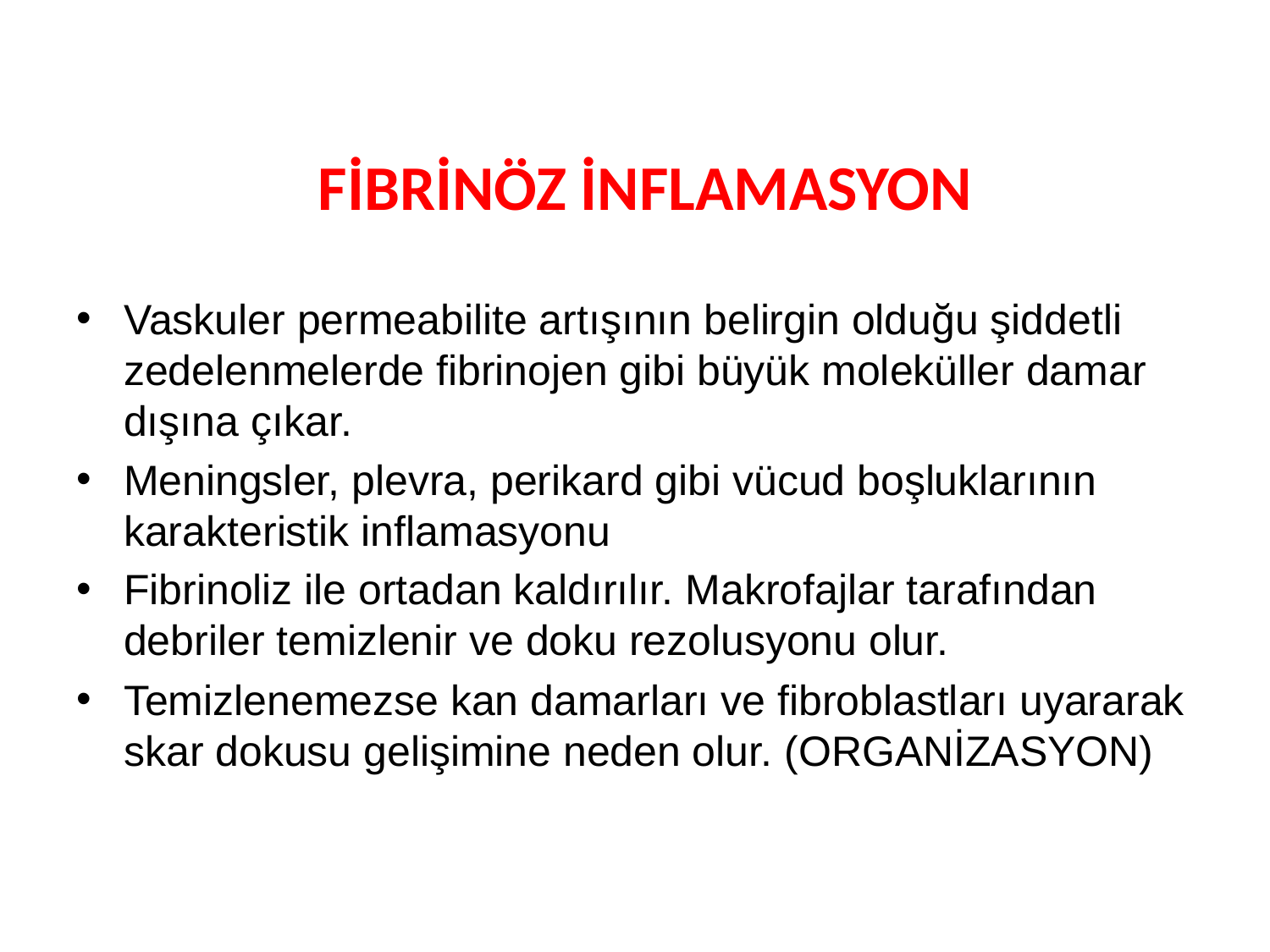

# FİBRİNÖZ İNFLAMASYON
Vaskuler permeabilite artışının belirgin olduğu şiddetli zedelenmelerde fibrinojen gibi büyük moleküller damar dışına çıkar.
Meningsler, plevra, perikard gibi vücud boşluklarının karakteristik inflamasyonu
Fibrinoliz ile ortadan kaldırılır. Makrofajlar tarafından debriler temizlenir ve doku rezolusyonu olur.
Temizlenemezse kan damarları ve fibroblastları uyararak skar dokusu gelişimine neden olur. (ORGANİZASYON)